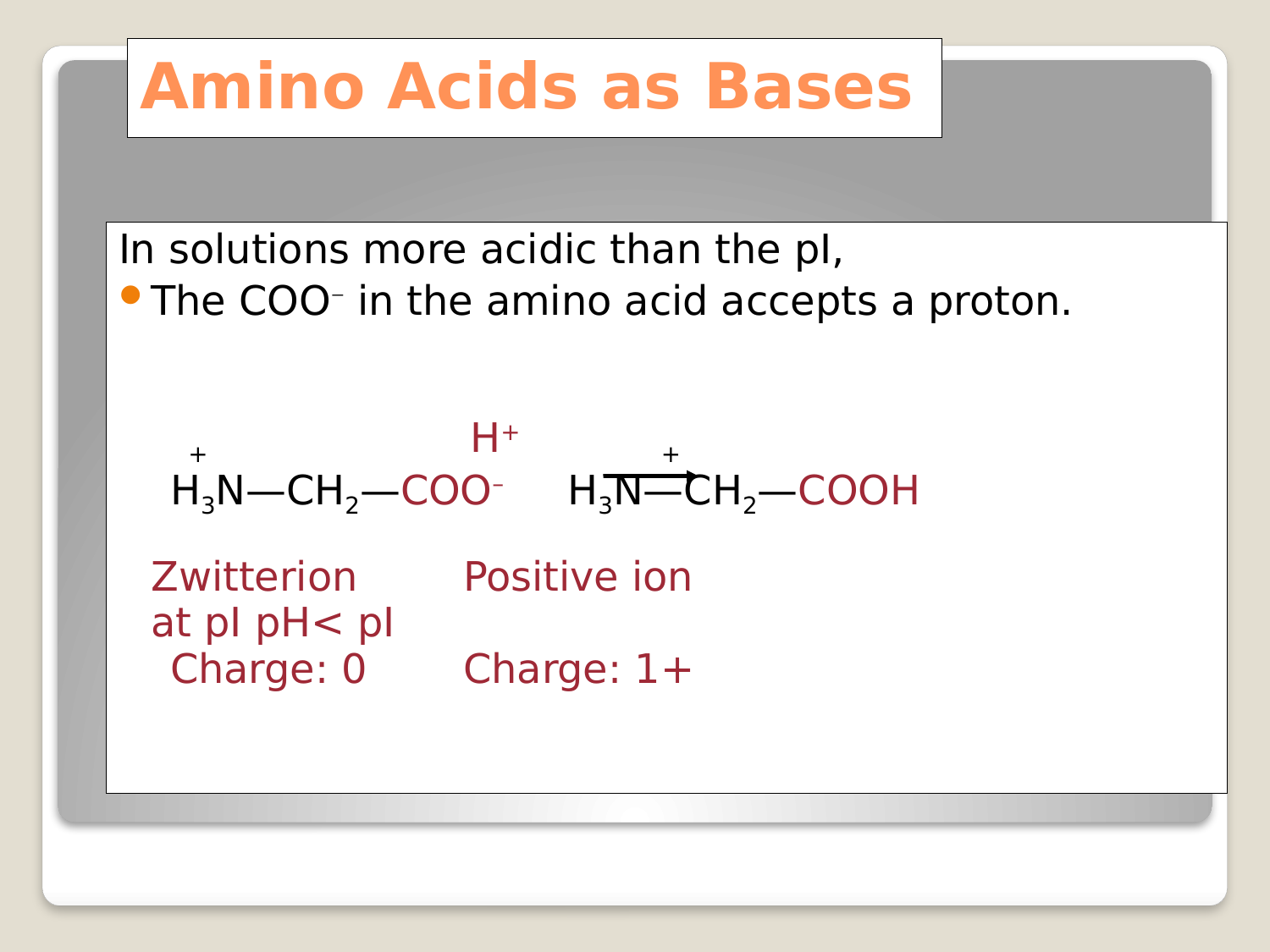

# Amino Acids as Bases
In solutions more acidic than the pI,
The COO− in the amino acid accepts a proton.

	     +		                             H+                   +
    H3N—CH2—COO–		H3N—CH2—COOH

	Zwitterion	 			Positive ion
	at pI 				pH< pI
    Charge: 0				Charge: 1+